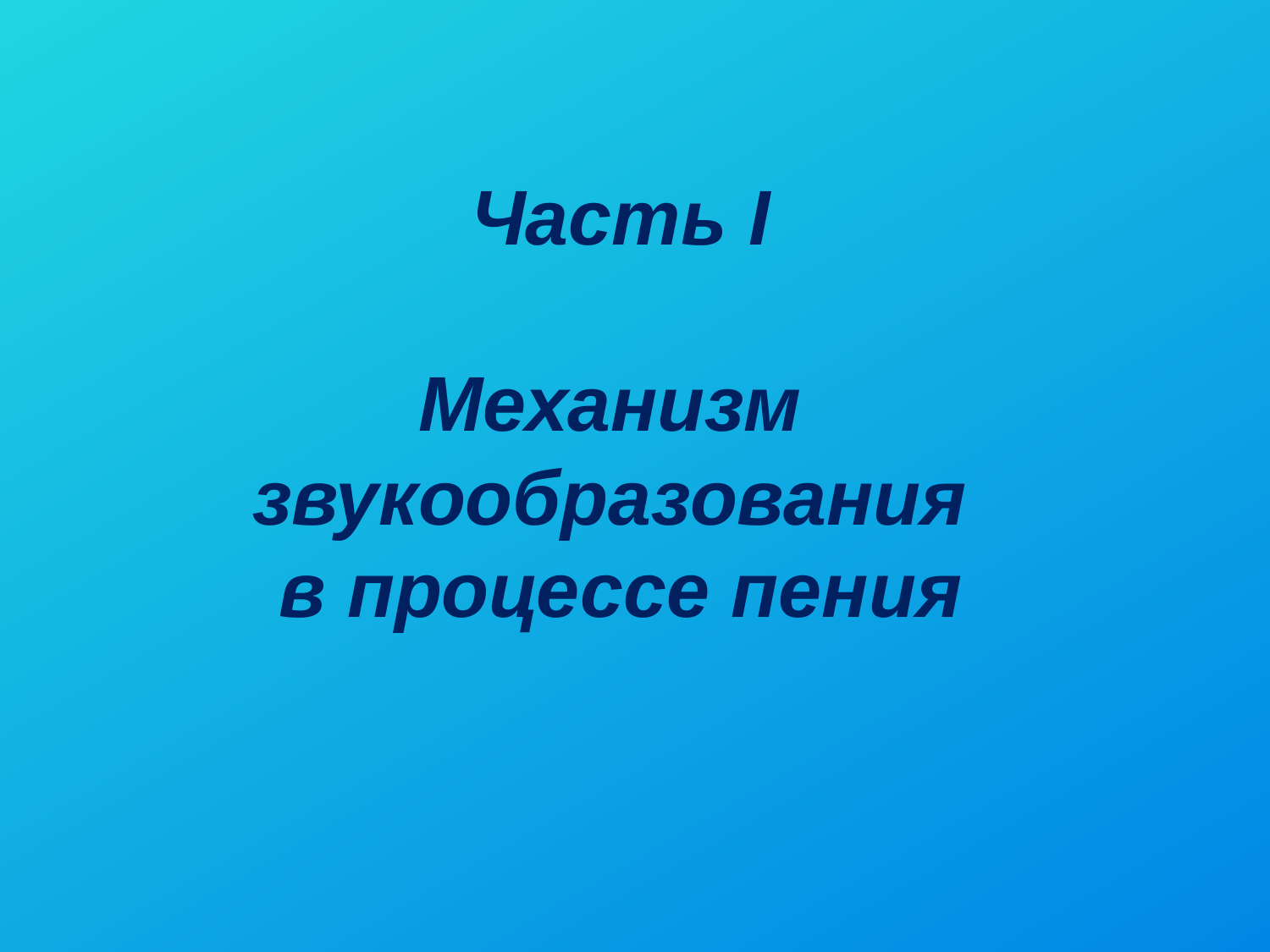

# Часть I Механизм звукообразования в процессе пения